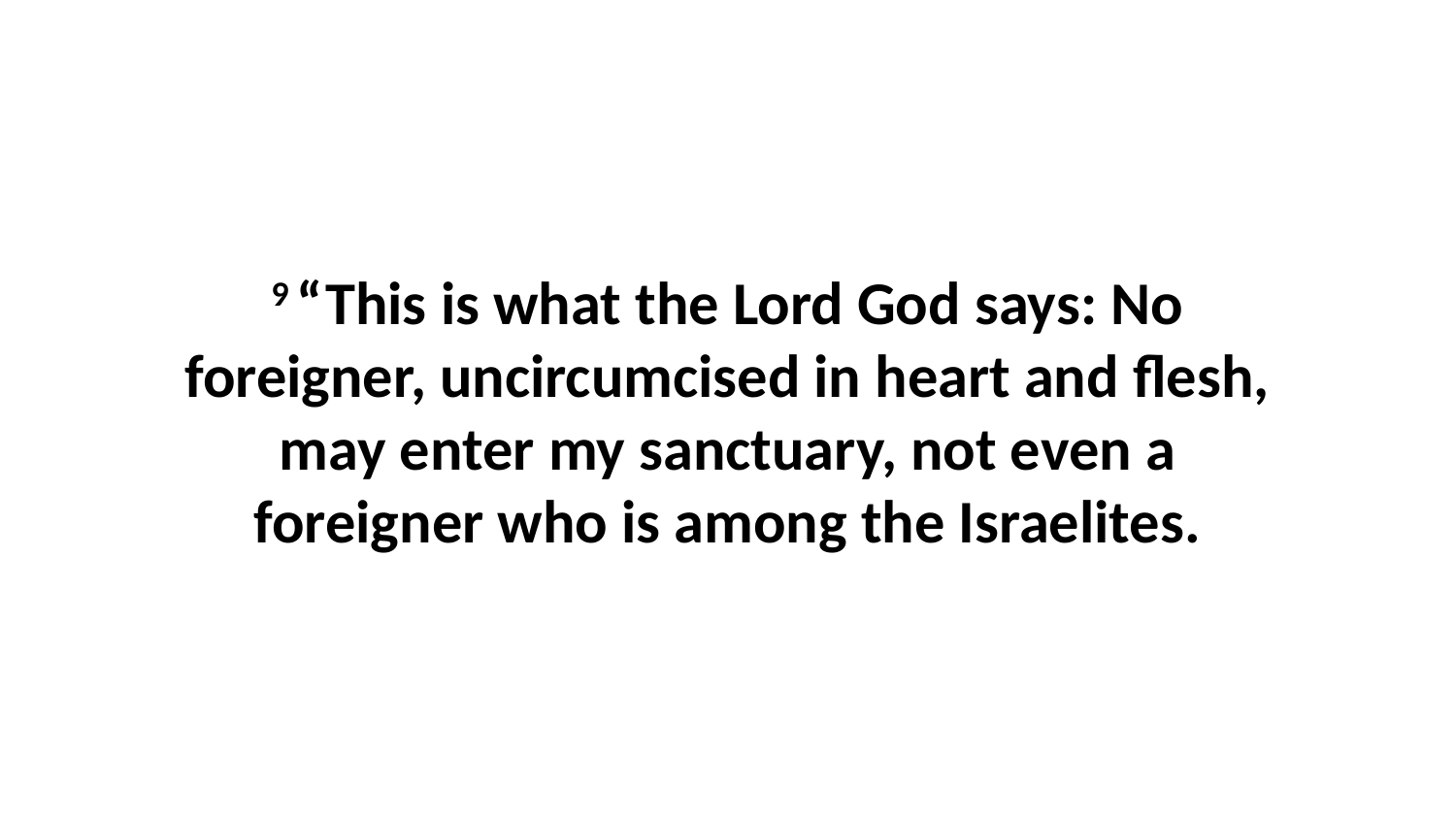

9 “This is what the Lord God says: No foreigner, uncircumcised in heart and flesh, may enter my sanctuary, not even a foreigner who is among the Israelites.